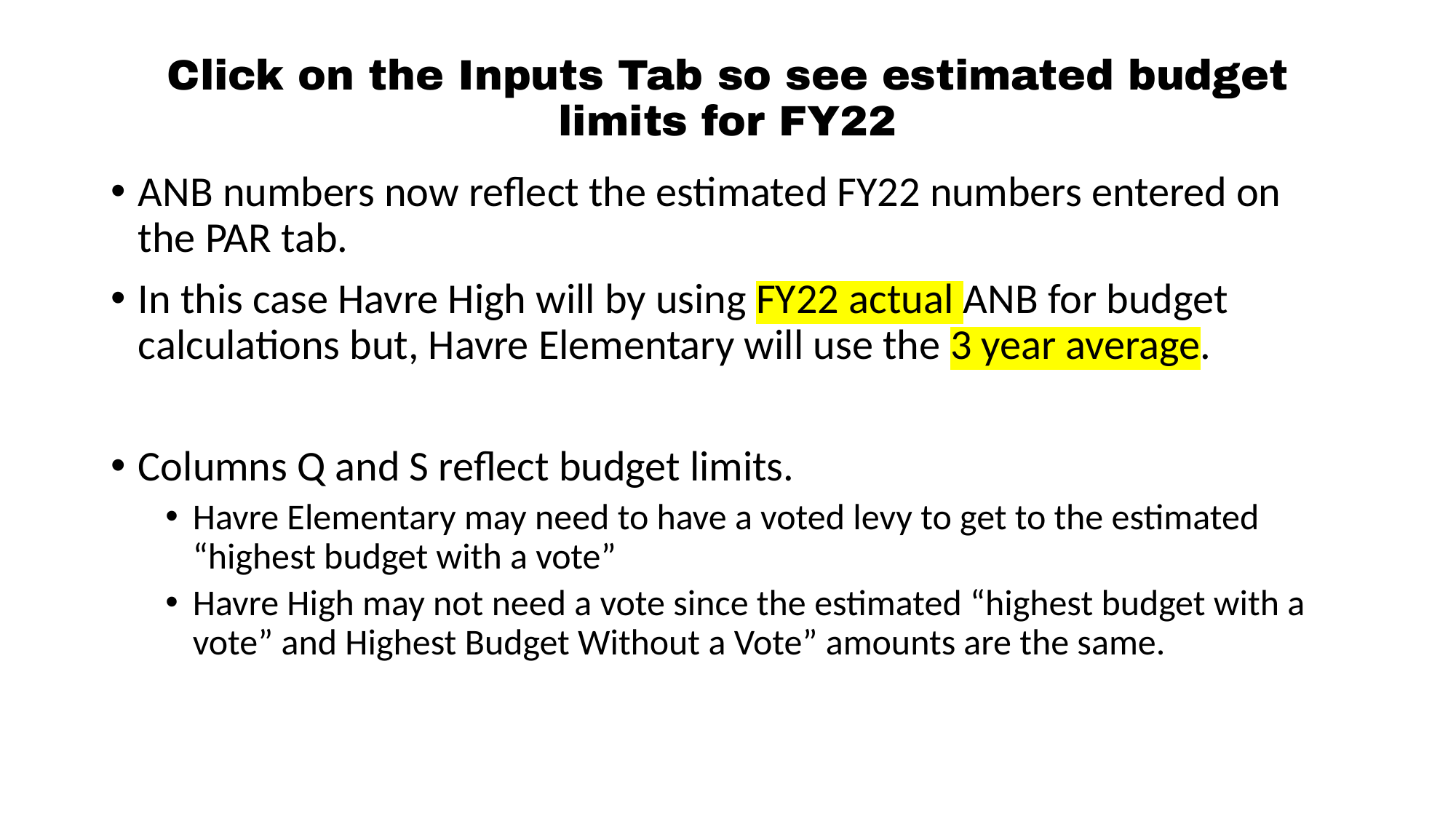

# Click on the Inputs Tab so see estimated budget limits for FY22
ANB numbers now reflect the estimated FY22 numbers entered on the PAR tab.
In this case Havre High will by using FY22 actual ANB for budget calculations but, Havre Elementary will use the 3 year average.

Columns Q and S reflect budget limits.
Havre Elementary may need to have a voted levy to get to the estimated “highest budget with a vote”
Havre High may not need a vote since the estimated “highest budget with a vote” and Highest Budget Without a Vote” amounts are the same.